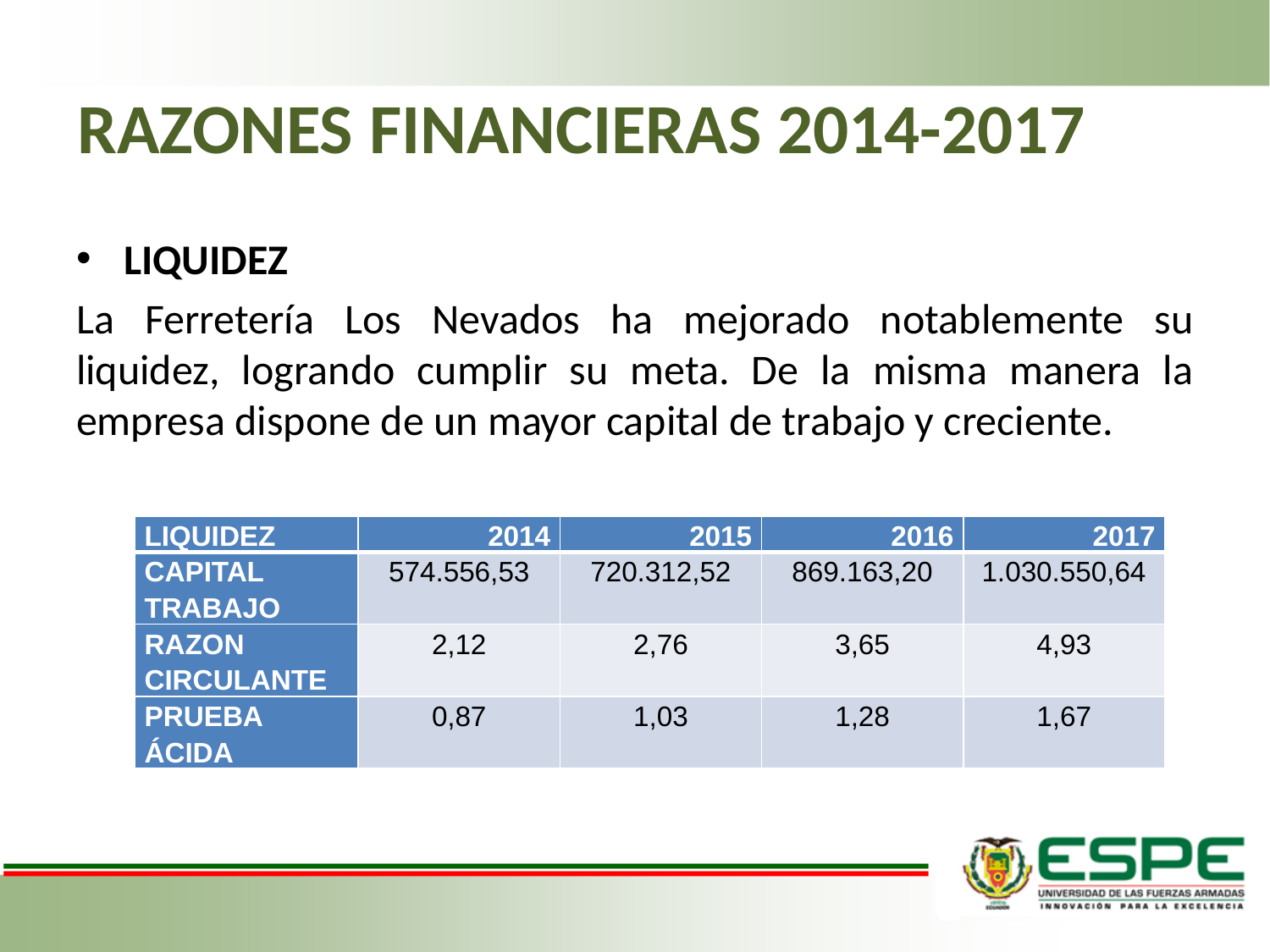

# RAZONES FINANCIERAS 2014-2017
LIQUIDEZ
La Ferretería Los Nevados ha mejorado notablemente su liquidez, logrando cumplir su meta. De la misma manera la empresa dispone de un mayor capital de trabajo y creciente.

| LIQUIDEZ | 2014 | 2015 | 2016 | 2017 |
| --- | --- | --- | --- | --- |
| CAPITAL TRABAJO | 574.556,53 | 720.312,52 | 869.163,20 | 1.030.550,64 |
| RAZON CIRCULANTE | 2,12 | 2,76 | 3,65 | 4,93 |
| PRUEBA ÁCIDA | 0,87 | 1,03 | 1,28 | 1,67 |